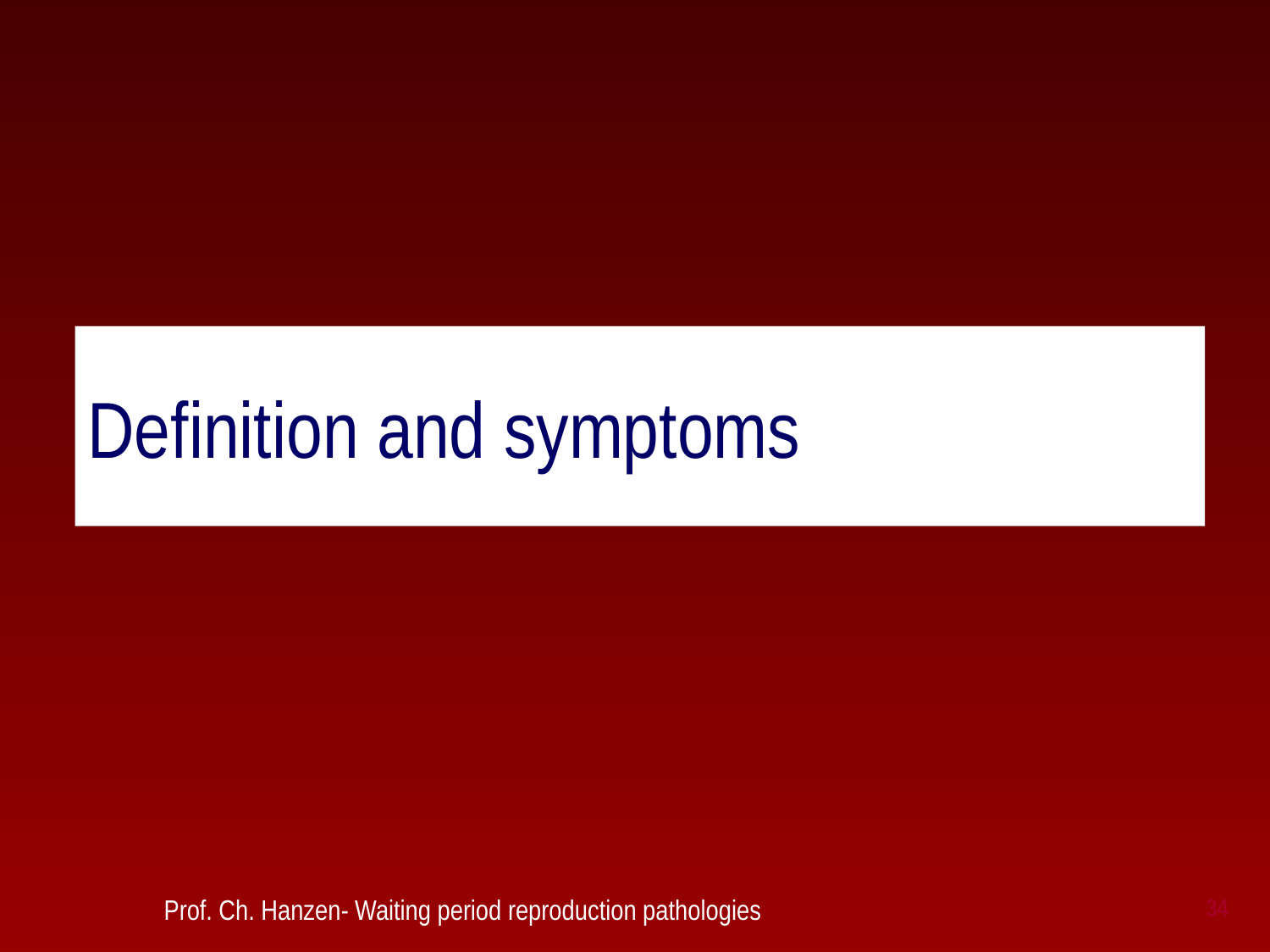

# Definition and symptoms
 Prof. Ch. Hanzen- Waiting period reproduction pathologies
34